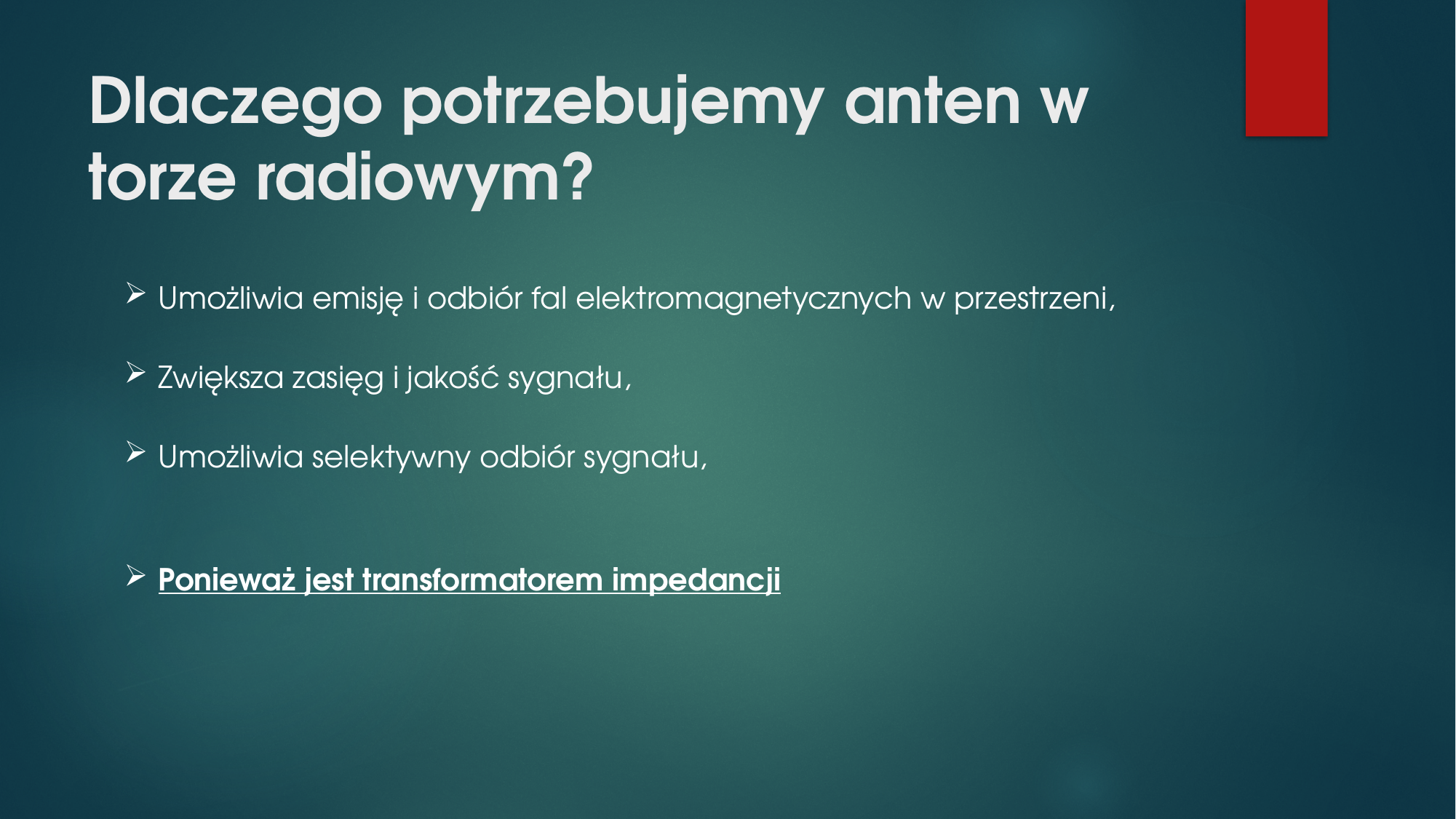

# Dlaczego potrzebujemy anten w torze radiowym?
Umożliwia emisję i odbiór fal elektromagnetycznych w przestrzeni,

Zwiększa zasięg i jakość sygnału,

Umożliwia selektywny odbiór sygnału,

Ponieważ jest transformatorem impedancji